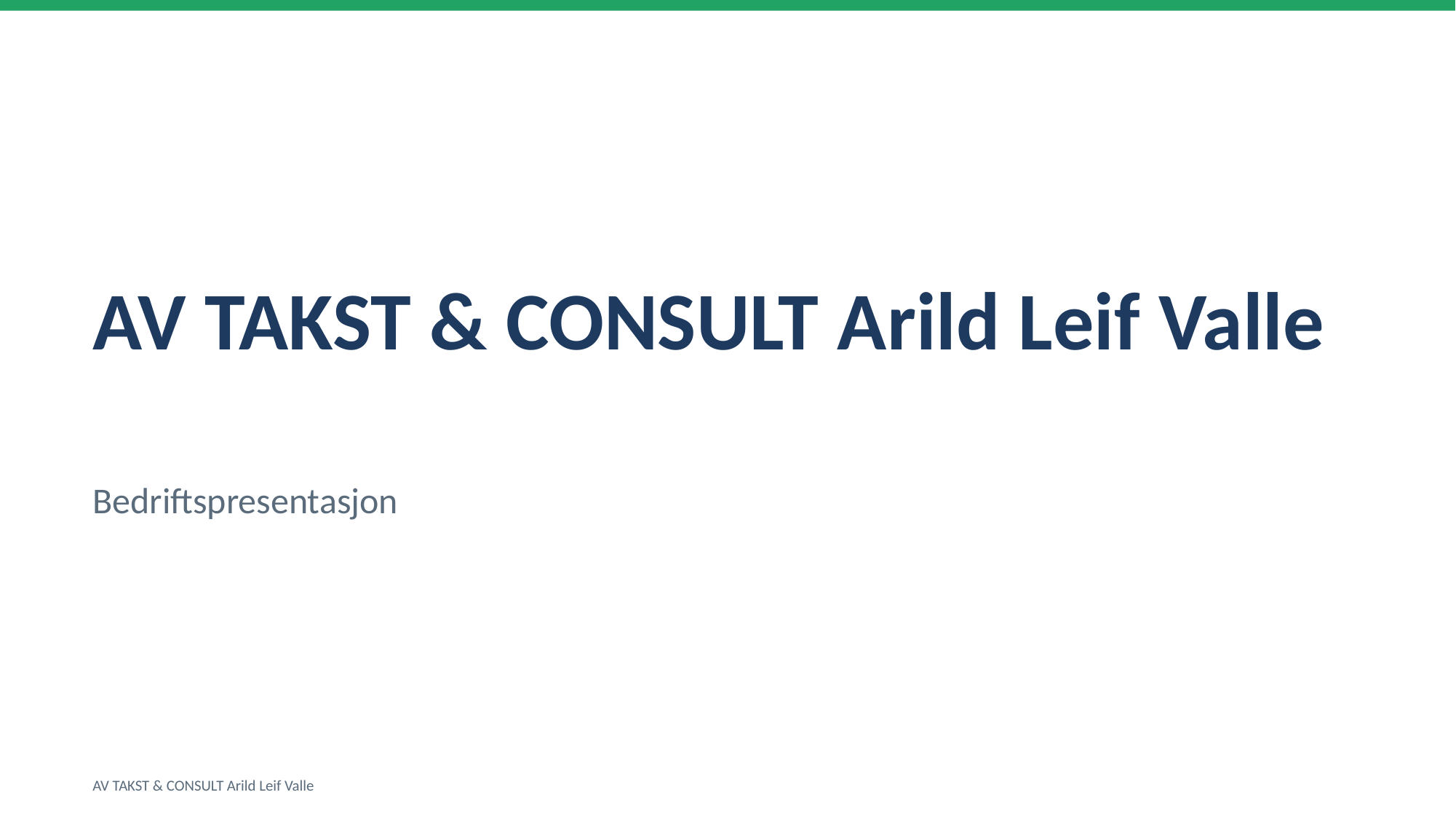

AV TAKST & CONSULT Arild Leif Valle
Bedriftspresentasjon
AV TAKST & CONSULT Arild Leif Valle